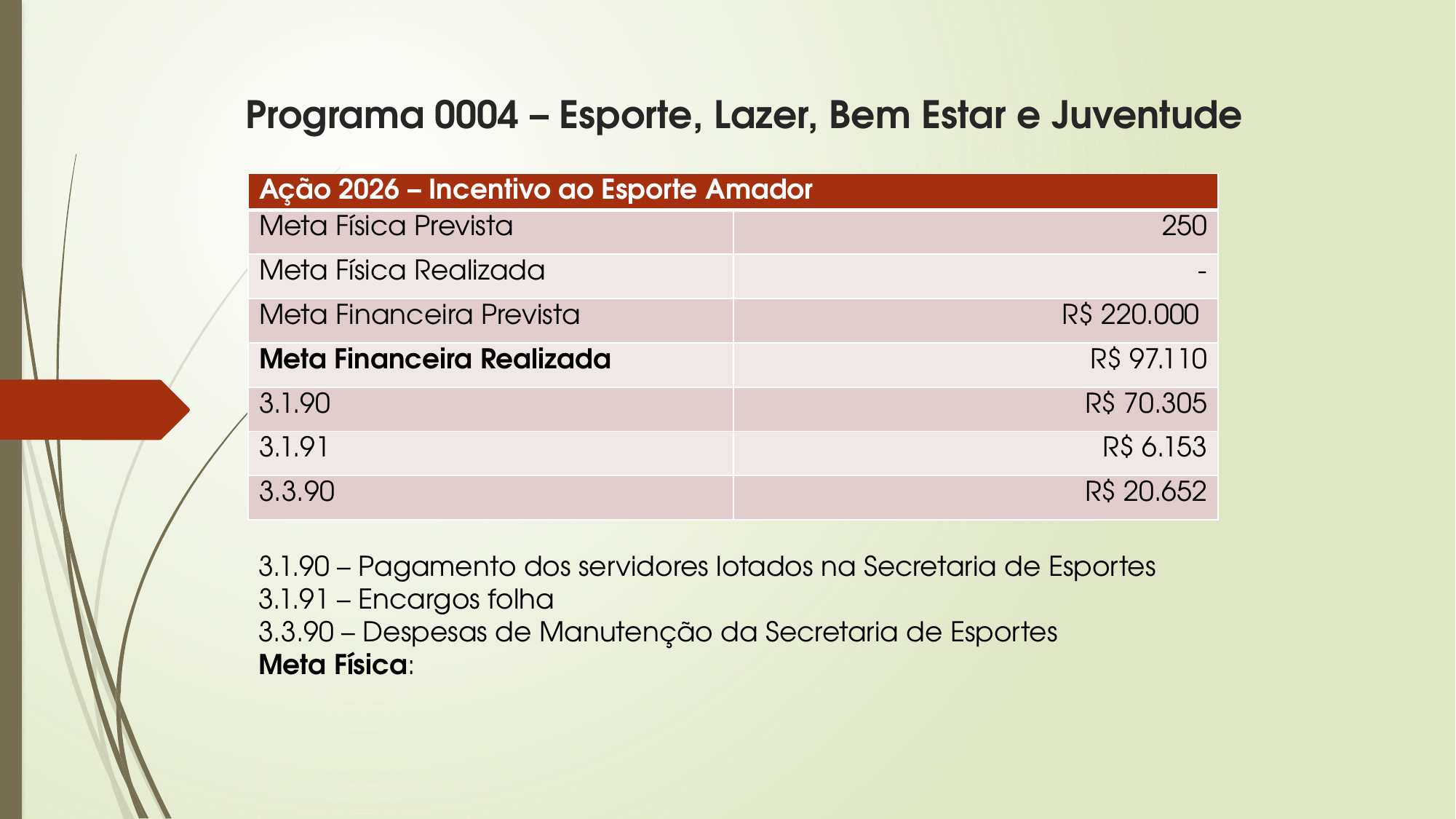

# Programa 0004 – Esporte, Lazer, Bem Estar e Juventude
| Ação 2026 – Incentivo ao Esporte Amador |  |
| --- | --- |
| Meta Física Prevista | 250 |
| Meta Física Realizada | - |
| Meta Financeira Prevista | R$ 220.000 |
| Meta Financeira Realizada | R$ 97.110 |
| 3.1.90 | R$ 70.305 |
| 3.1.91 | R$ 6.153 |
| 3.3.90 | R$ 20.652 |
3.1.90 – Pagamento dos servidores lotados na Secretaria de Esportes
3.1.91 – Encargos folha
3.3.90 – Despesas de Manutenção da Secretaria de Esportes
Meta Física: